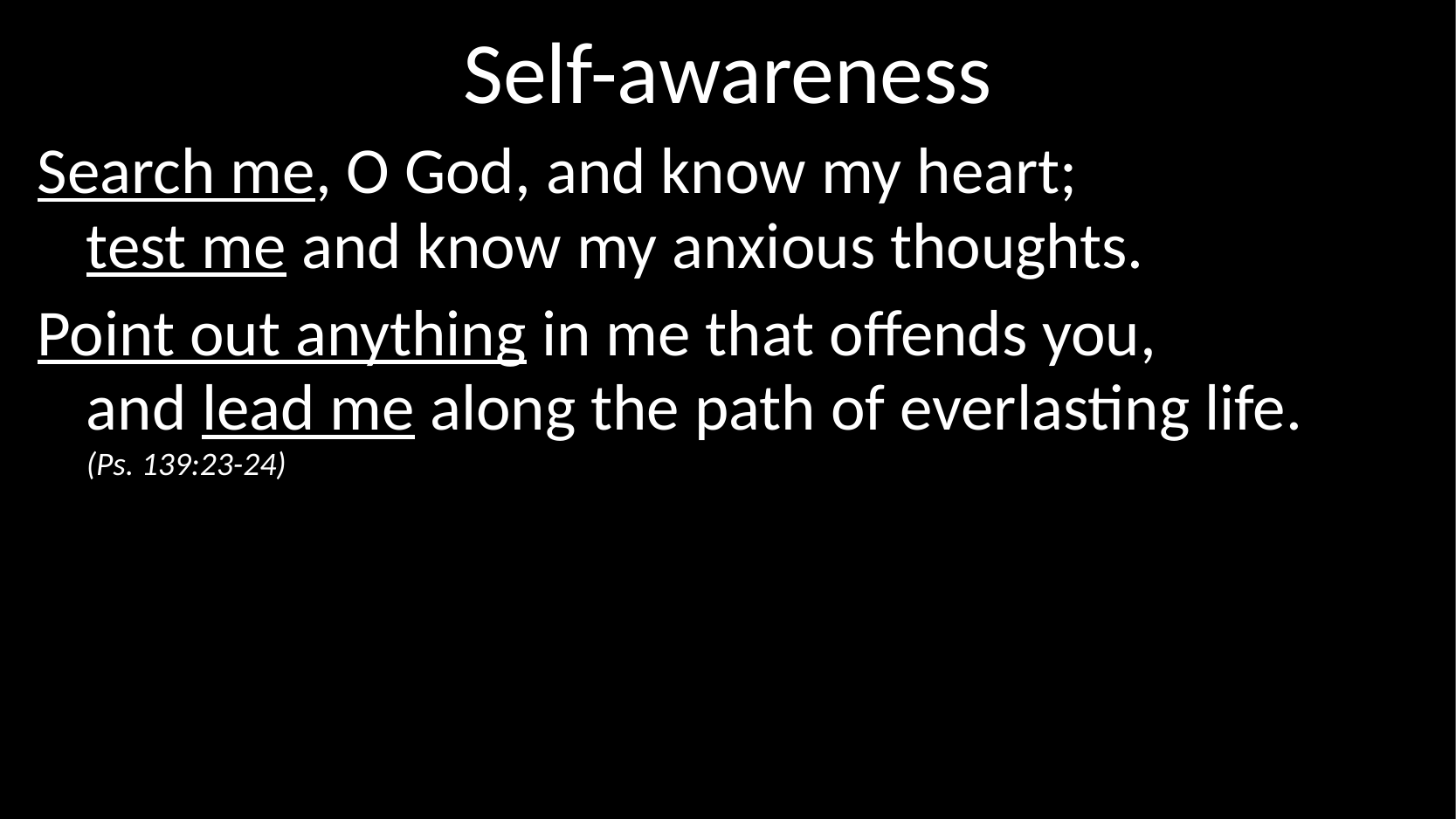

# Self-awareness
Search me, O God, and know my heart;
test me and know my anxious thoughts.
Point out anything in me that offends you,
and lead me along the path of everlasting life.
(Ps. 139:23-24)